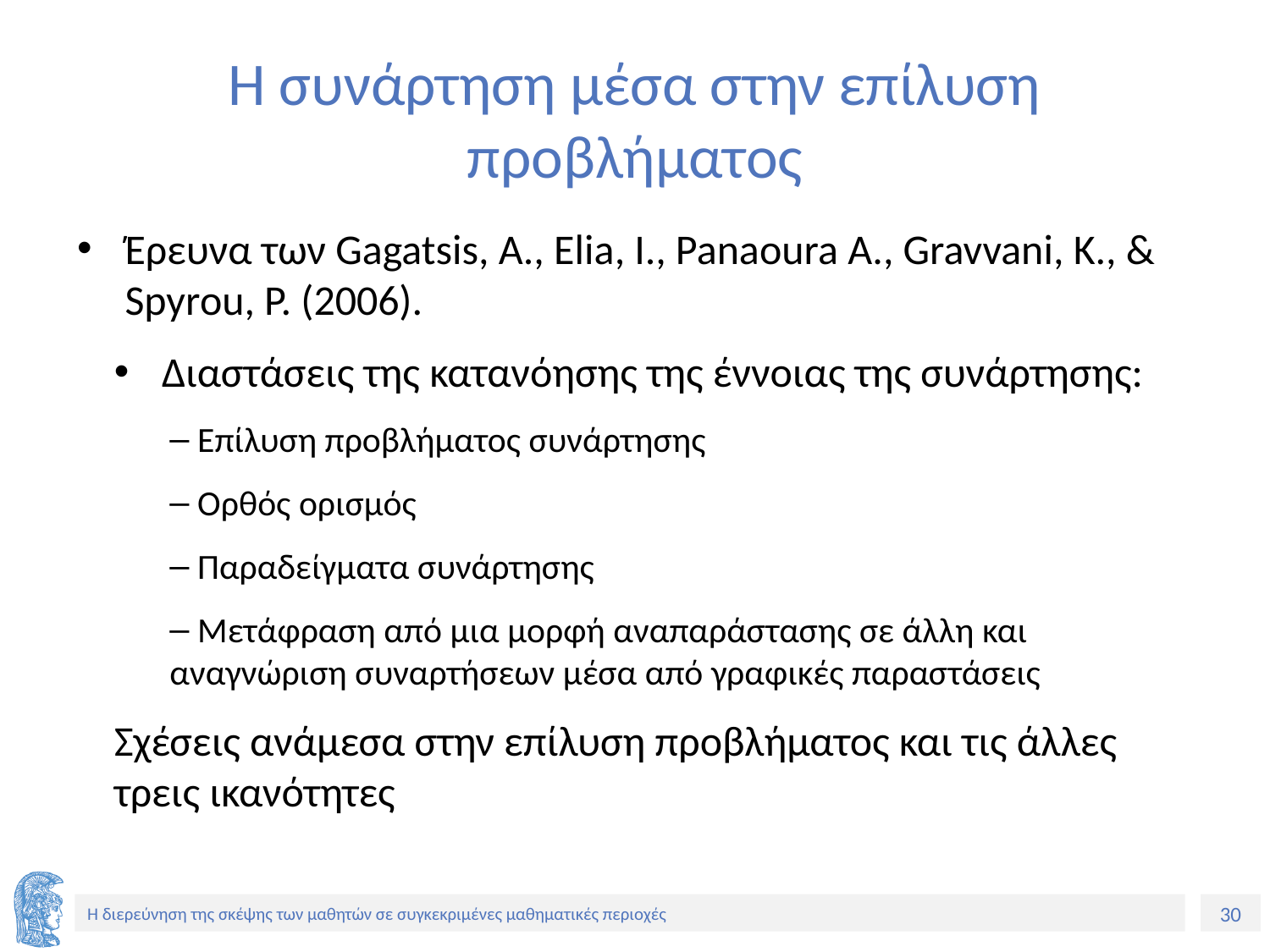

# Η συνάρτηση μέσα στην επίλυση προβλήματος
Έρευνα των Gagatsis, A., Elia, I., Panaoura A., Gravvani, K., & Spyrou, P. (2006).
Διαστάσεις της κατανόησης της έννοιας της συνάρτησης:
 Επίλυση προβλήματος συνάρτησης
 Ορθός ορισμός
 Παραδείγματα συνάρτησης
 Μετάφραση από μια μορφή αναπαράστασης σε άλλη και αναγνώριση συναρτήσεων μέσα από γραφικές παραστάσεις
Σχέσεις ανάμεσα στην επίλυση προβλήματος και τις άλλες τρεις ικανότητες